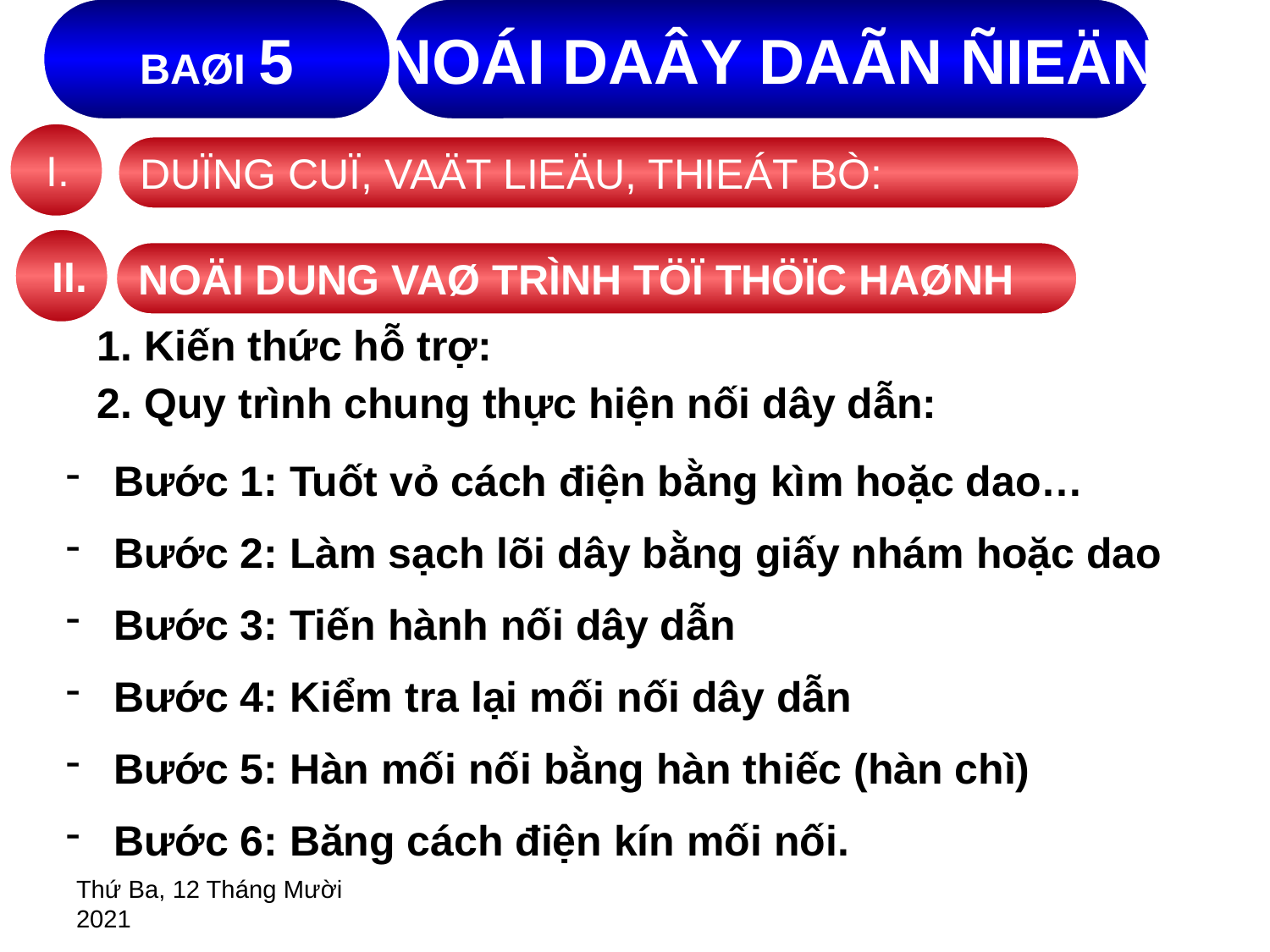

BAØI 5
NOÁI DAÂY DAÃN ÑIEÄN
 I.
DUÏNG CUÏ, VAÄT LIEÄU, THIEÁT BÒ:
 II.
NOÄI DUNG VAØ TRÌNH TÖÏ THÖÏC HAØNH
1. Kiến thức hỗ trợ:
2. Quy trình chung thực hiện nối dây dẫn:
Bước 1: Tuốt vỏ cách điện bằng kìm hoặc dao…
Bước 2: Làm sạch lõi dây bằng giấy nhám hoặc dao
Bước 3: Tiến hành nối dây dẫn
Bước 4: Kiểm tra lại mối nối dây dẫn
Bước 5: Hàn mối nối bằng hàn thiếc (hàn chì)
Bước 6: Băng cách điện kín mối nối.
Thứ Ba, 12 Tháng Mười 2021